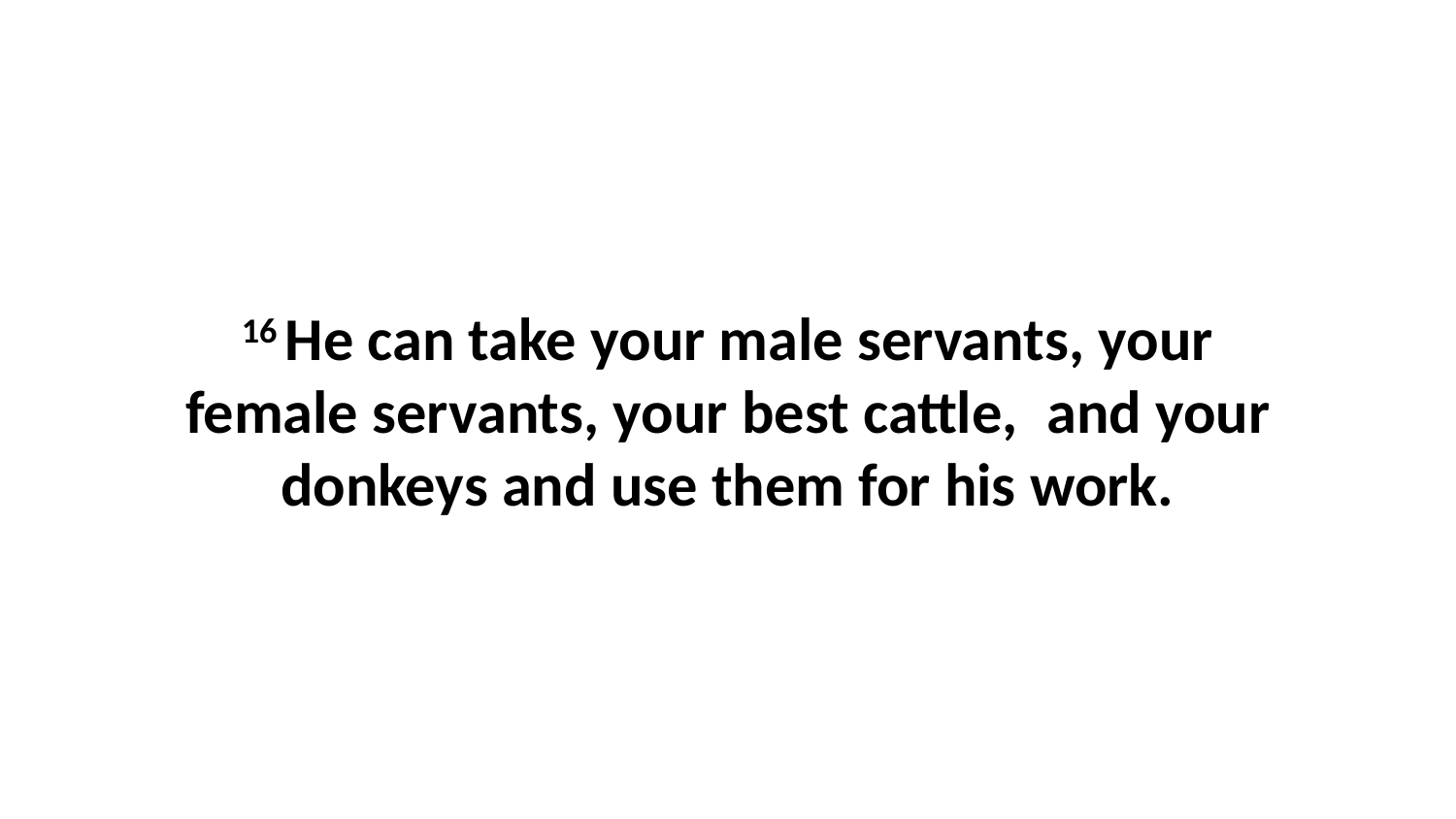

16 He can take your male servants, your female servants, your best cattle,  and your donkeys and use them for his work.